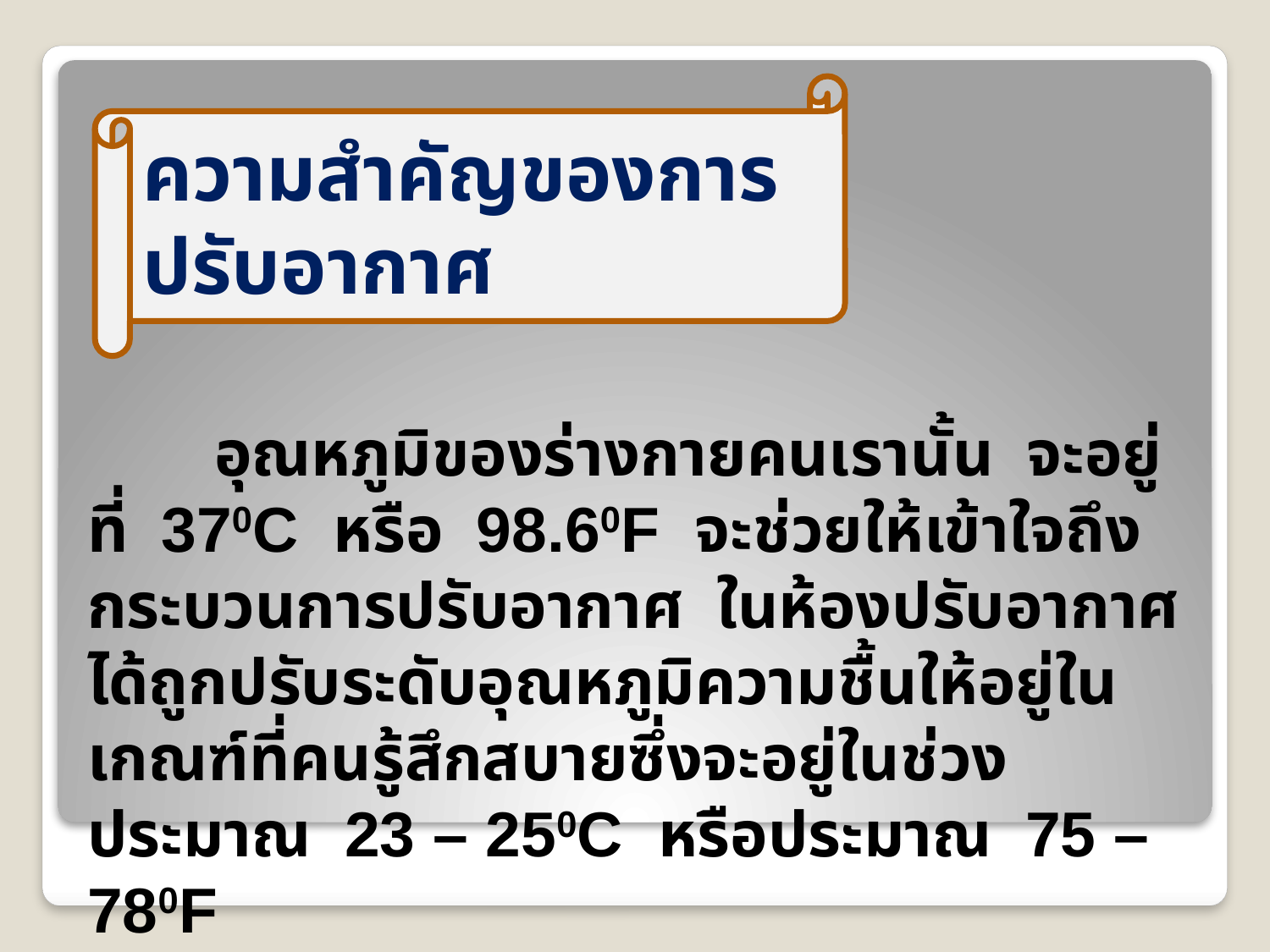

ความสำคัญของการปรับอากาศ
	อุณหภูมิของร่างกายคนเรานั้น  จะอยู่ที่  370C  หรือ  98.60F  จะช่วยให้เข้าใจถึงกระบวนการปรับอากาศ  ในห้องปรับอากาศได้ถูกปรับระดับอุณหภูมิความชื้นให้อยู่ในเกณฑ์ที่คนรู้สึกสบายซึ่งจะอยู่ในช่วงประมาณ  23 – 250C  หรือประมาณ  75 – 780F